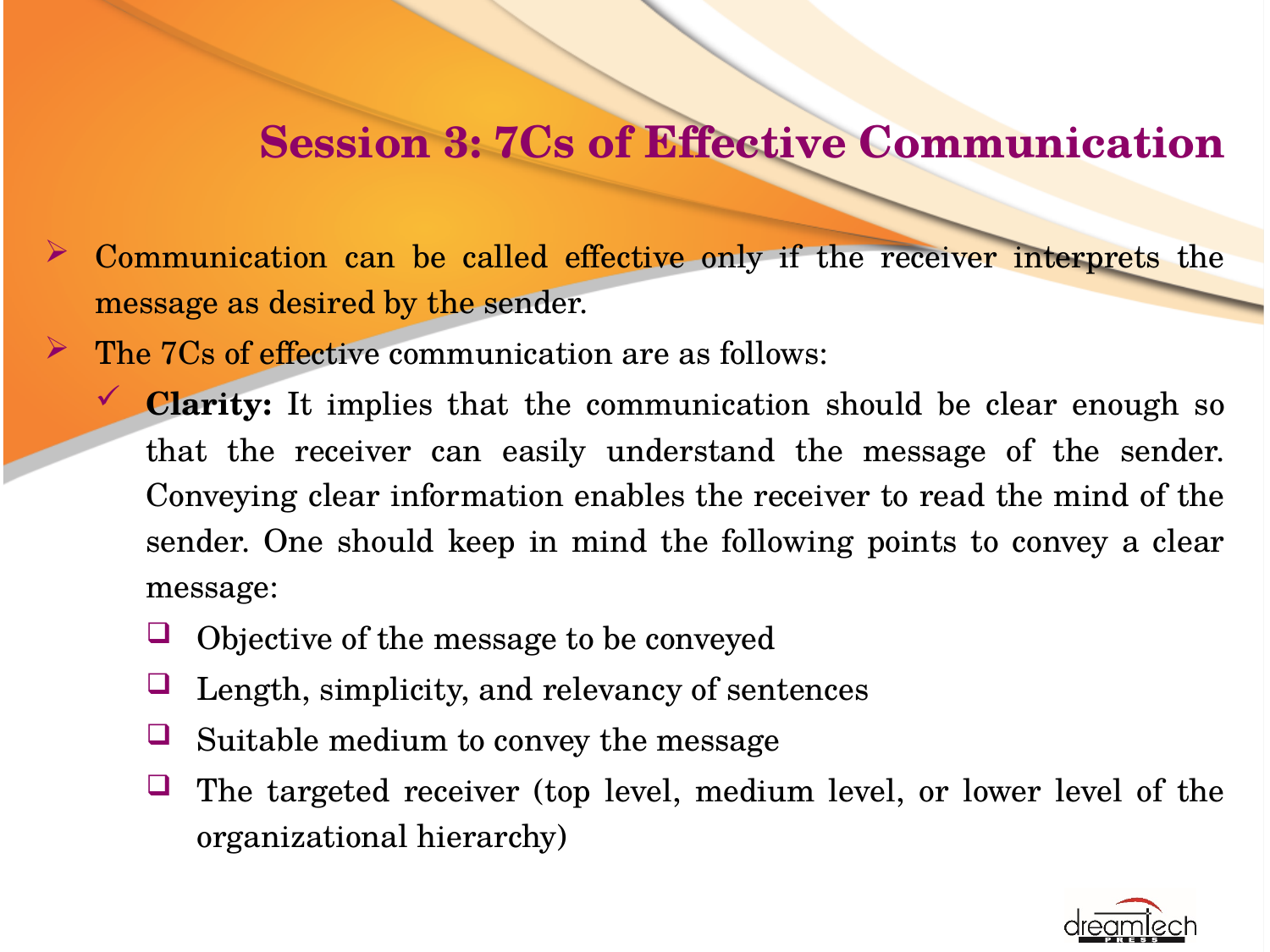

# Session 3: 7Cs of Effective Communication
Communication can be called effective only if the receiver interprets the message as desired by the sender.
The 7Cs of effective communication are as follows:
Clarity: It implies that the communication should be clear enough so that the receiver can easily understand the message of the sender. Conveying clear information enables the receiver to read the mind of the sender. One should keep in mind the following points to convey a clear message:
Objective of the message to be conveyed
Length, simplicity, and relevancy of sentences
Suitable medium to convey the message
The targeted receiver (top level, medium level, or lower level of the organizational hierarchy)